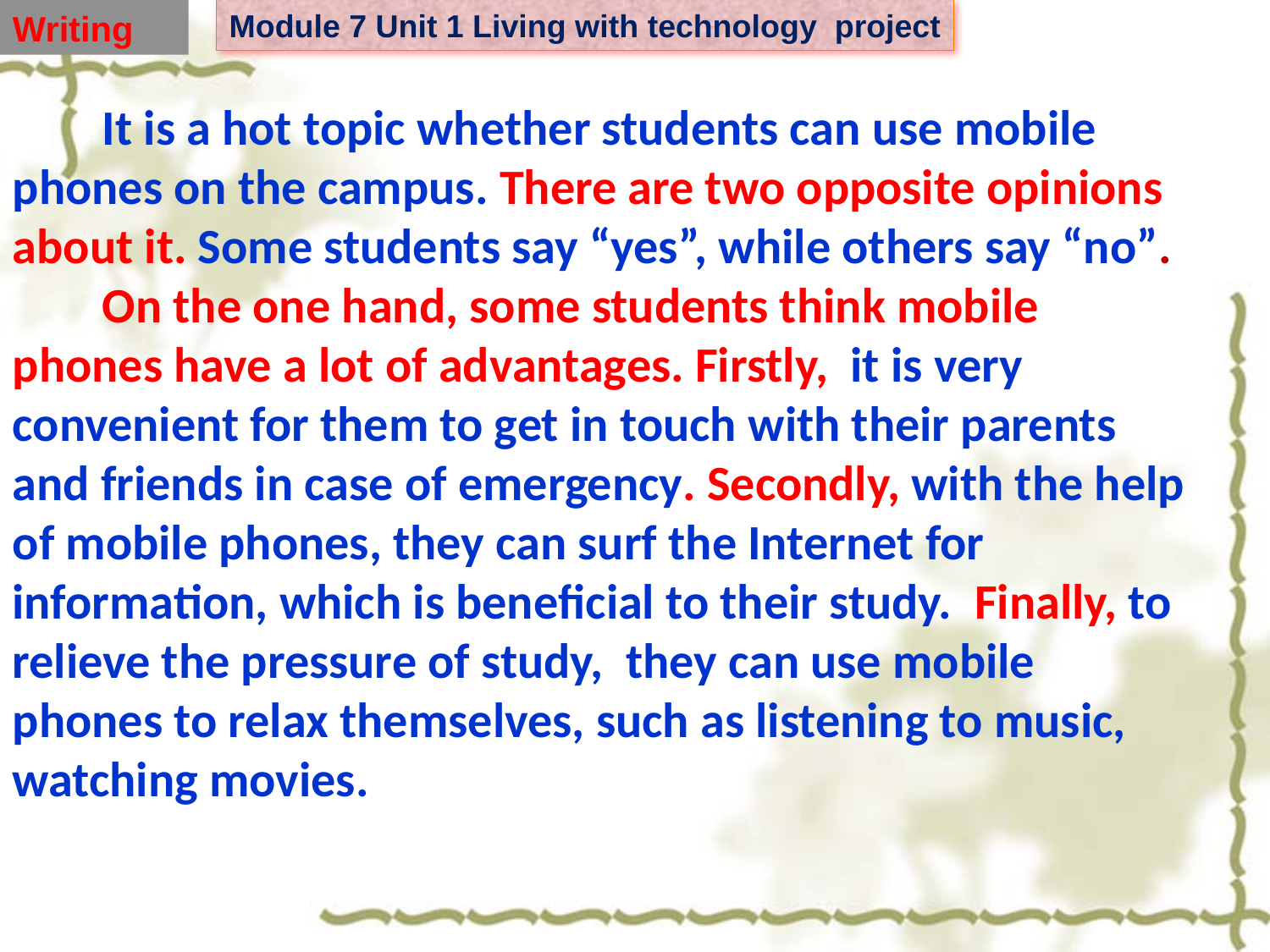

Writing
        It is a hot topic whether students can use mobile phones on the campus. There are two opposite opinions about it. Some students say “yes”, while others say “no”.
        On the one hand, some students think mobile phones have a lot of advantages. Firstly,  it is very convenient for them to get in touch with their parents and friends in case of emergency. Secondly, with the help of mobile phones, they can surf the Internet for information, which is beneficial to their study.  Finally, to relieve the pressure of study,  they can use mobile phones to relax themselves, such as listening to music, watching movies.